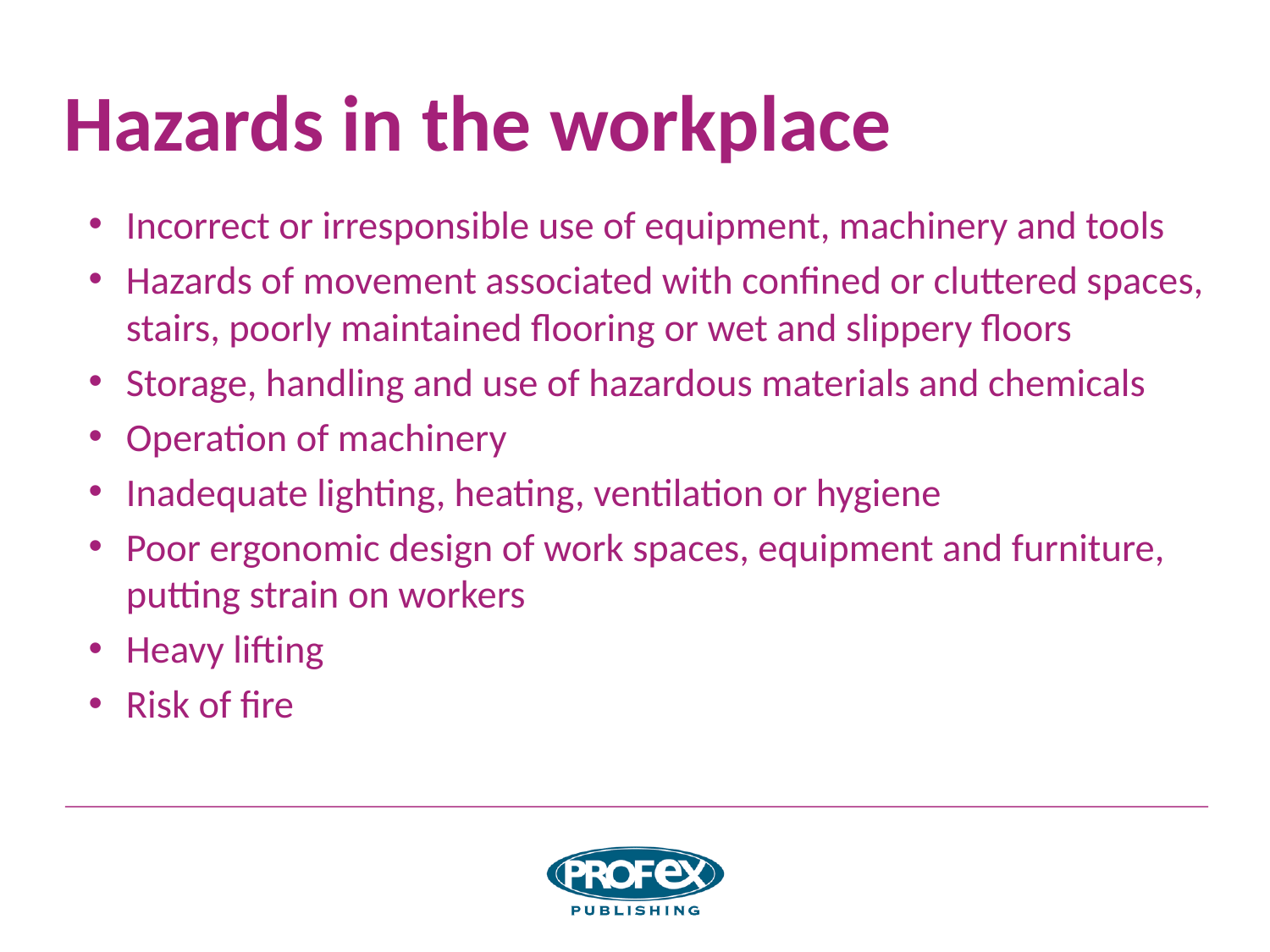

# Hazards in the workplace
Incorrect or irresponsible use of equipment, machinery and tools
Hazards of movement associated with confined or cluttered spaces, stairs, poorly maintained flooring or wet and slippery floors
Storage, handling and use of hazardous materials and chemicals
Operation of machinery
Inadequate lighting, heating, ventilation or hygiene
Poor ergonomic design of work spaces, equipment and furniture, putting strain on workers
Heavy lifting
Risk of fire